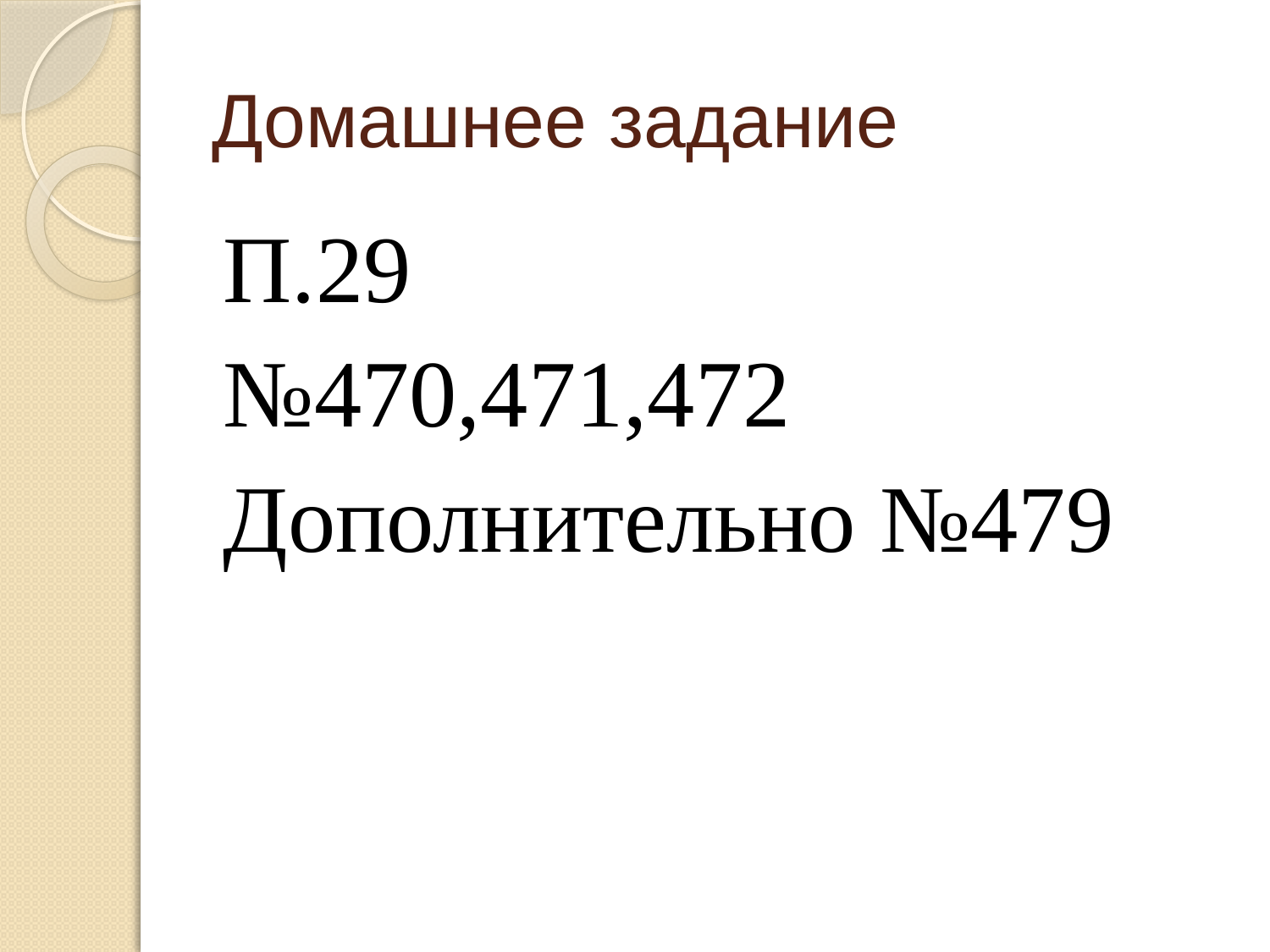

# Домашнее задание
П.29
№470,471,472
Дополнительно №479